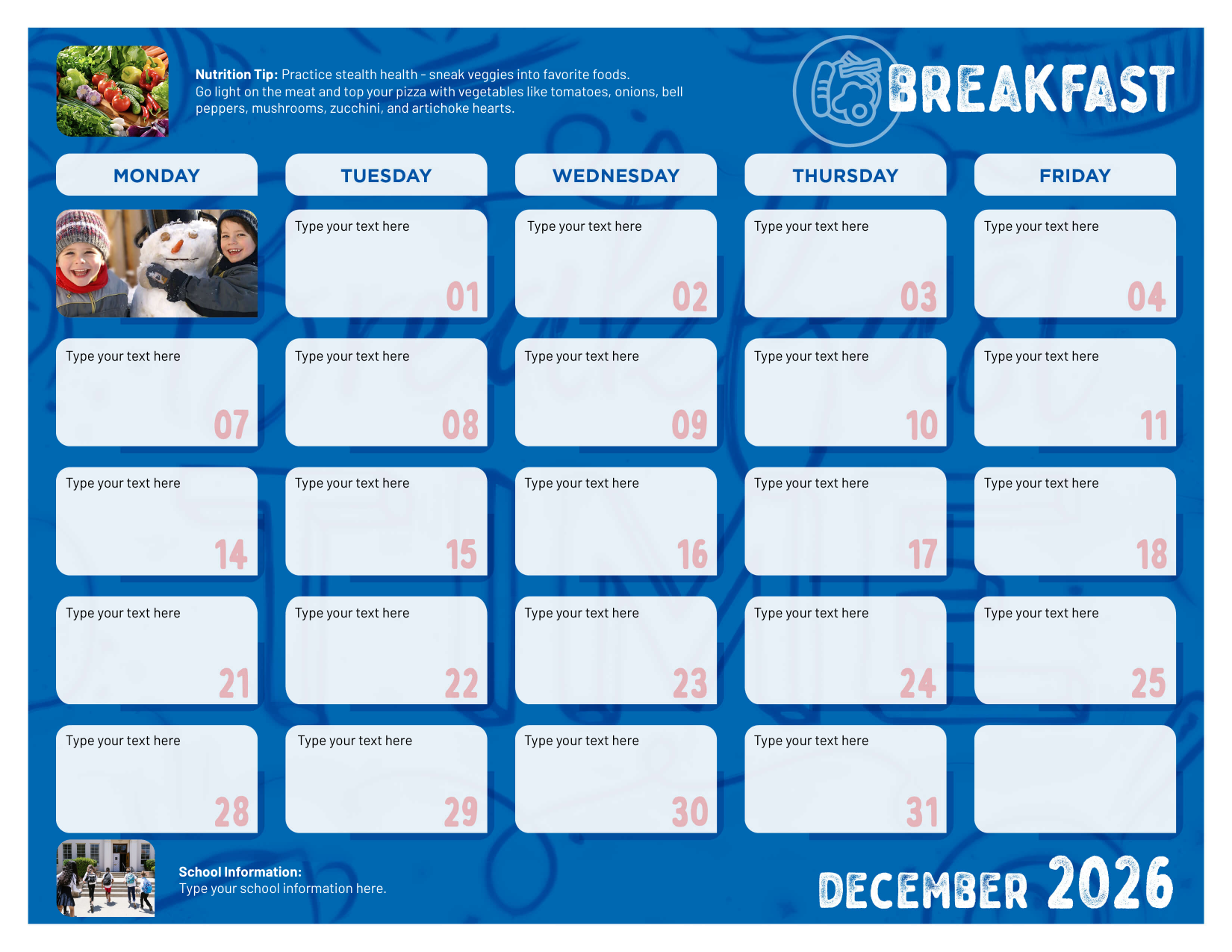

Nutrition Tip: Practice stealth health - sneak veggies into favorite foods.
Go light on the meat and top your pizza with vegetables like tomatoes, onions, bell peppers, mushrooms, zucchini, and artichoke hearts.
|  |  | Type your text here |  | Type your text here |  | Type your text here |  | Type your text here |
| --- | --- | --- | --- | --- | --- | --- | --- | --- |
|  |  |  |  |  |  |  |  |  |
| Type your text here |  | Type your text here |  | Type your text here |  | Type your text here |  | Type your text here |
|  |  |  |  |  |  |  |  |  |
| Type your text here |  | Type your text here |  | Type your text here |  | Type your text here |  | Type your text here |
|  |  |  |  |  |  |  |  |  |
| Type your text here |  | Type your text here |  | Type your text here |  | Type your text here |  | Type your text here |
|  |  |  |  |  |  |  |  |  |
| Type your text here |  | Type your text here |  | Type your text here |  | Type your text here |  |  |
School Information:
Type your school information here.